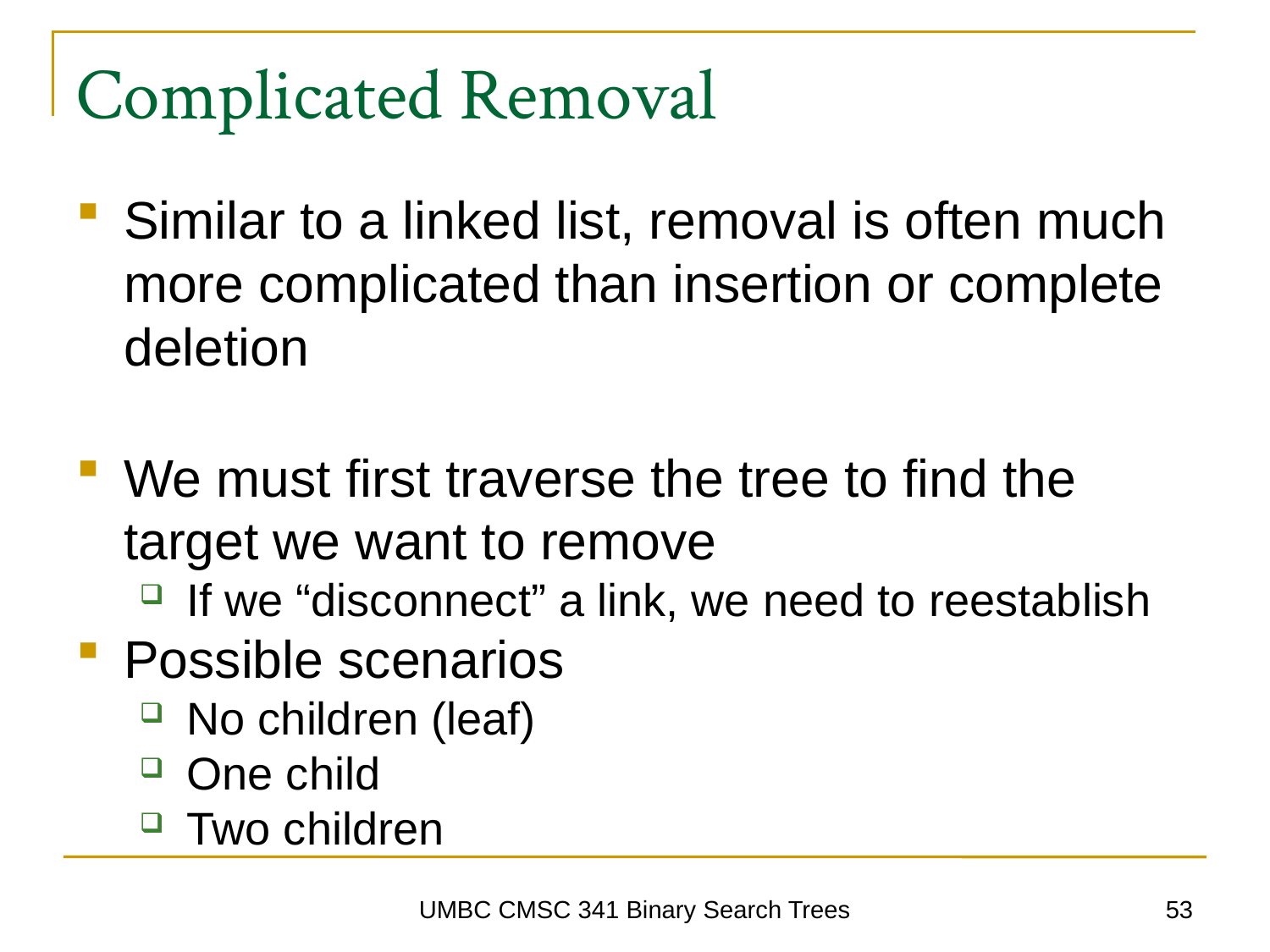

# Complicated Removal
Similar to a linked list, removal is often much more complicated than insertion or complete deletion

We must first traverse the tree to find the target we want to remove
If we “disconnect” a link, we need to reestablish
Possible scenarios
No children (leaf)
One child
Two children

53
UMBC CMSC 341 Binary Search Trees